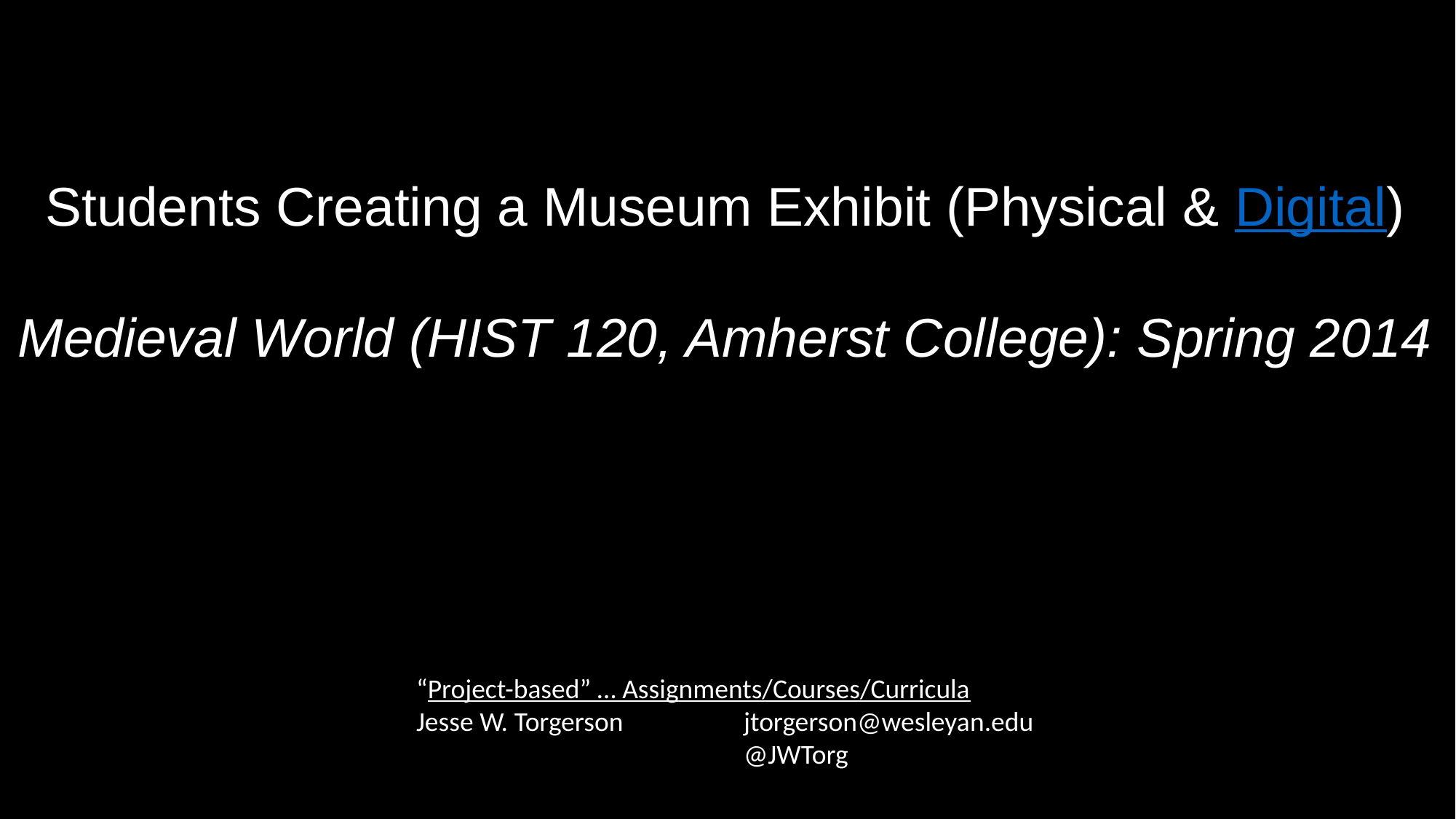

Students Creating a Museum Exhibit (Physical & Digital)

Medieval World (HIST 120, Amherst College): Spring 2014
“Project-based” … Assignments/Courses/Curricula
Jesse W. Torgerson		jtorgerson@wesleyan.edu
			@JWTorg